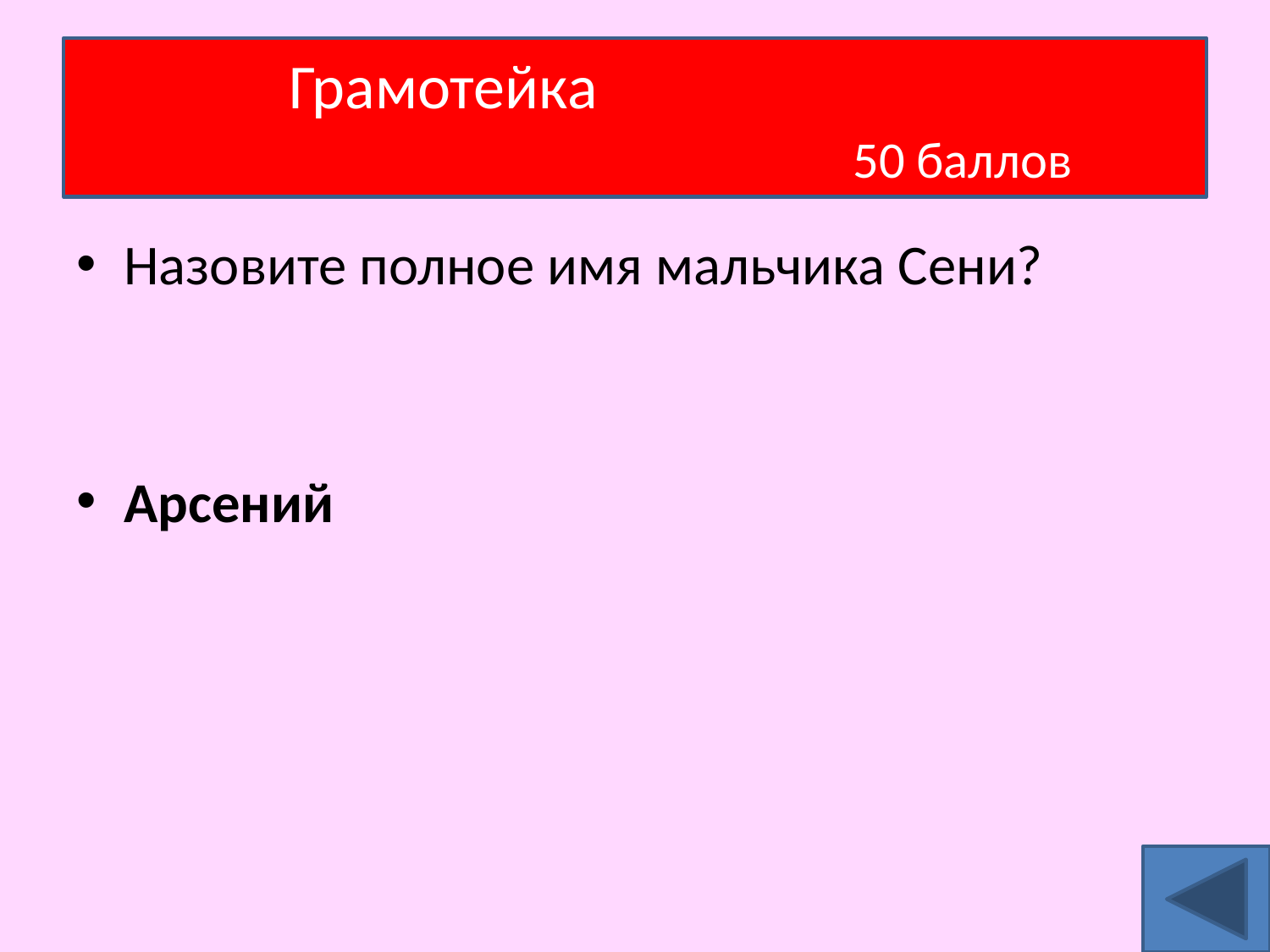

# Грамотейка 50 баллов
Назовите полное имя мальчика Сени?

Арсений